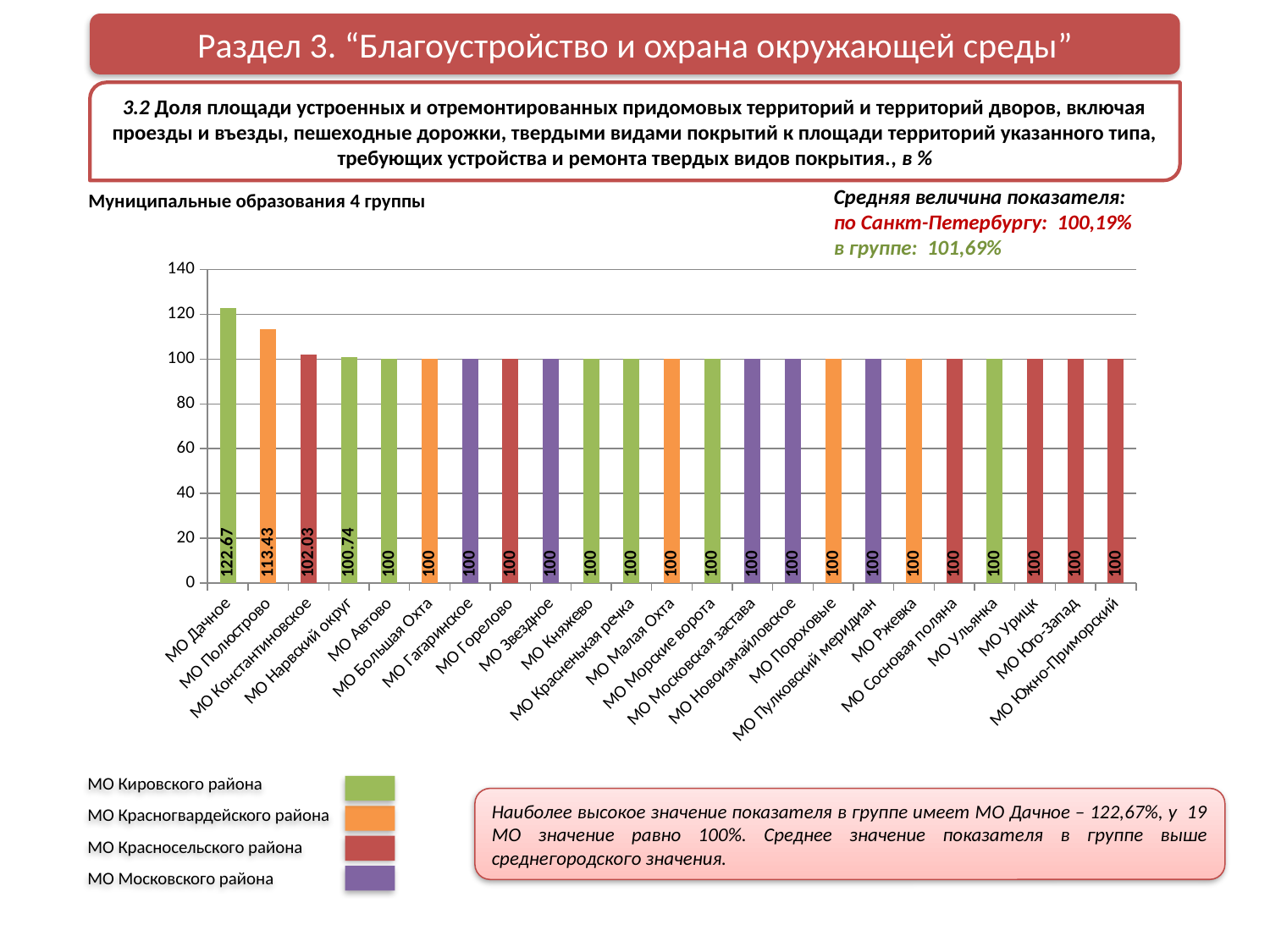

Раздел 3. “Благоустройство и охрана окружающей среды”
3.2 Доля площади устроенных и отремонтированных придомовых территорий и территорий дворов, включая проезды и въезды, пешеходные дорожки, твердыми видами покрытий к площади территорий указанного типа, требующих устройства и ремонта твердых видов покрытия., в %
Средняя величина показателя:
по Санкт-Петербургу:  100,19%
в группе:  101,69%
Муниципальные образования 4 группы

### Chart

| Category |  |
|---|---|
| МО Дачное | 122.66999999999999 |
| МО Полюстрово | 113.43 |
| МО Константиновское | 102.03 |
| МО Нарвский округ | 100.74000000000001 |
| МО Автово | 100.0 |
| МО Большая Охта | 100.0 |
| МО Гагаринское | 100.0 |
| МО Горелово | 100.0 |
| МО Звездное | 100.0 |
| МО Княжево | 100.0 |
| МО Красненькая речка | 100.0 |
| МО Малая Охта | 100.0 |
| МО Морские ворота | 100.0 |
| МО Московская застава | 100.0 |
| МО Новоизмайловское | 100.0 |
| МО Пороховые | 100.0 |
| МО Пулковский меридиан | 100.0 |
| МО Ржевка | 100.0 |
| МО Сосновая поляна | 100.0 |
| МО Ульянка | 100.0 |
| МО Урицк | 100.0 |
| МО Юго-Запад | 100.0 |
| МО Южно-Приморский | 100.0 |
МО Кировского района
МО Красногвардейского района
МО Красносельского района
МО Московского района

Наиболее высокое значение показателя в группе имеет МО Дачное – 122,67%, у  19 МО значение равно 100%. Среднее значение показателя в группе выше среднегородского значения.